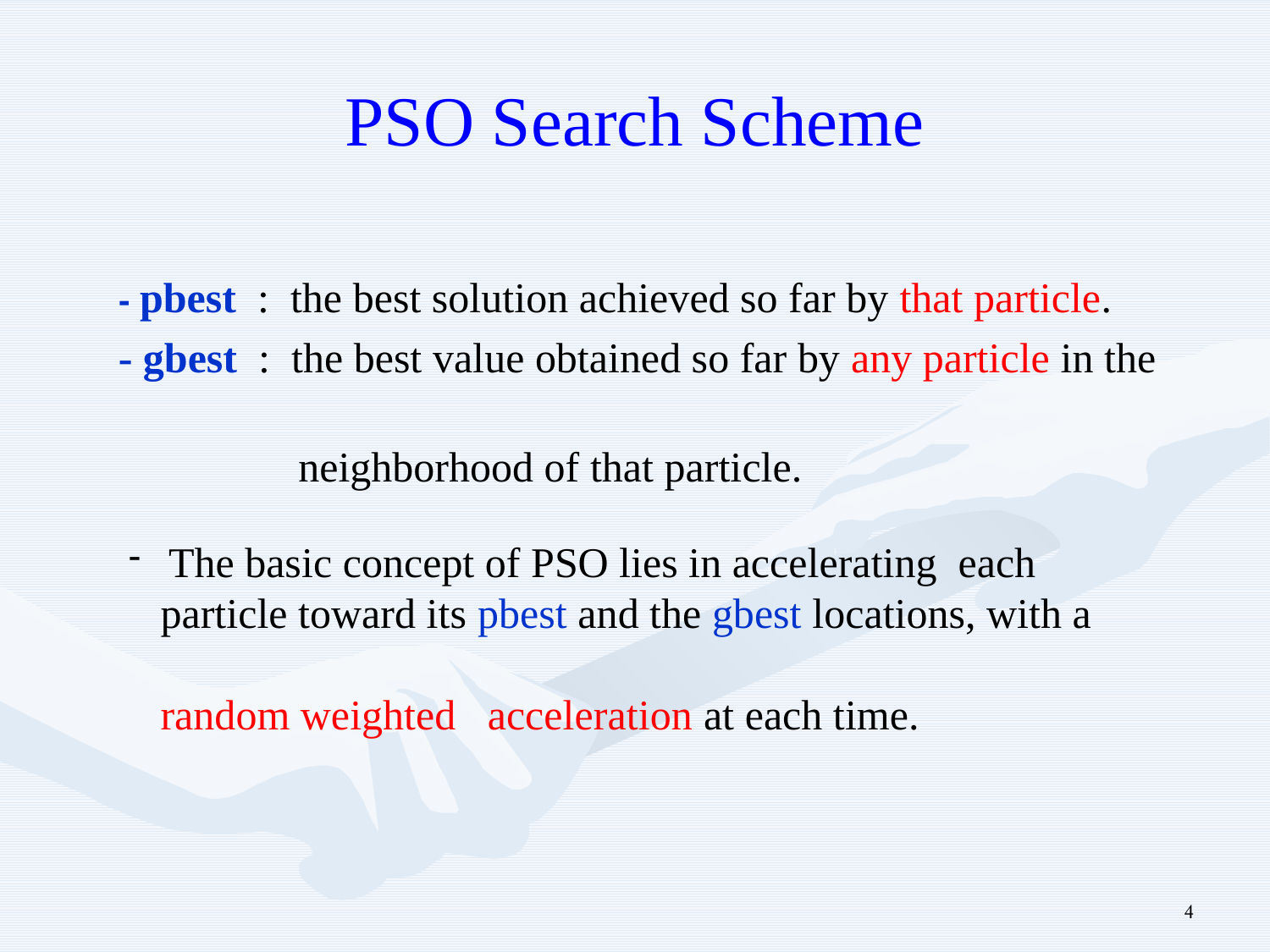

# PSO Search Scheme
- pbest  :  the best solution achieved so far by that particle.
- gbest  :  the best value obtained so far by any particle in the
                 neighborhood of that particle.
 The basic concept of PSO lies in accelerating  each
   particle toward its pbest and the gbest locations, with a
   random weighted   acceleration at each time.
4